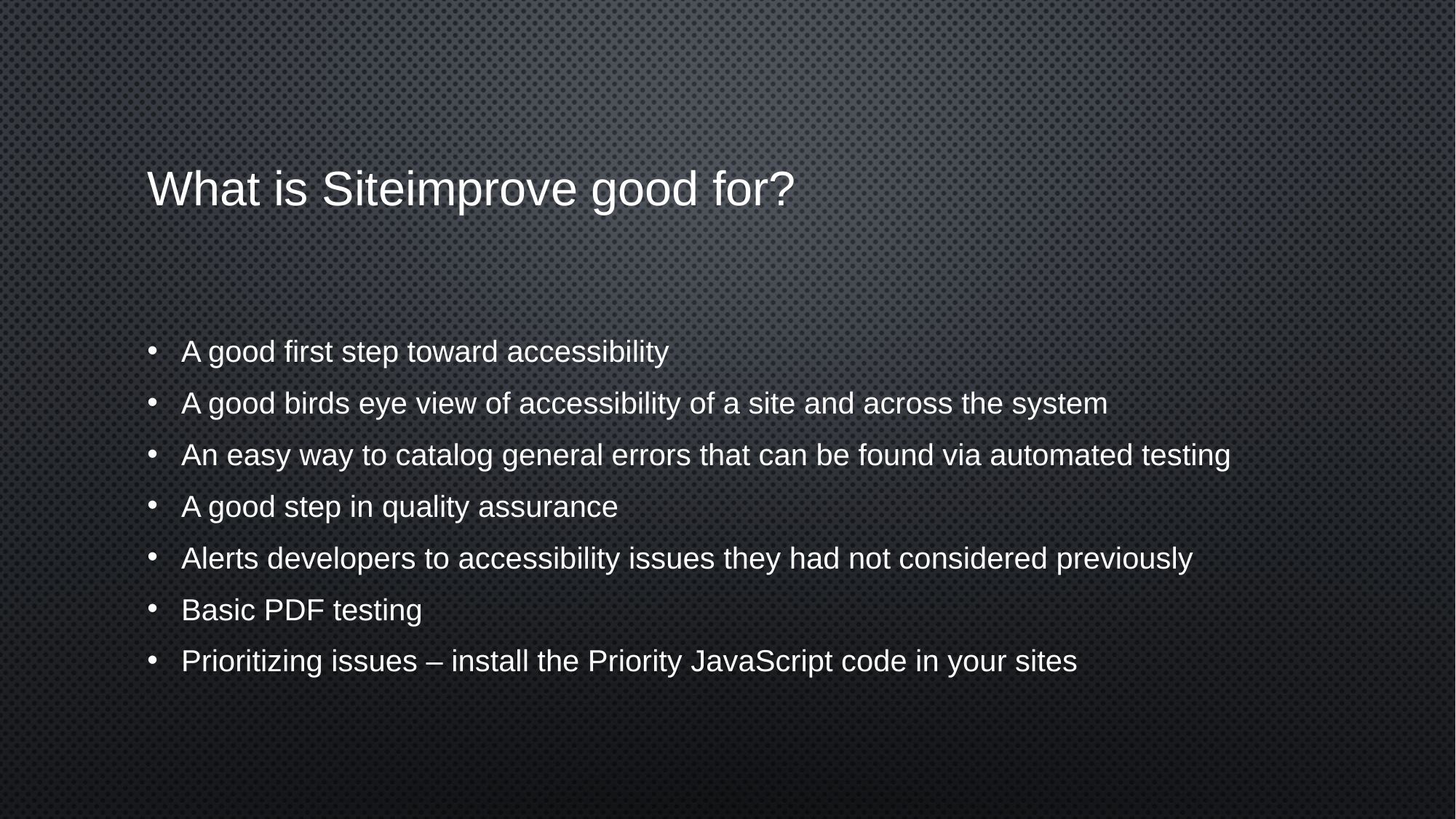

# What is Siteimprove good for?
A good first step toward accessibility
A good birds eye view of accessibility of a site and across the system
An easy way to catalog general errors that can be found via automated testing
A good step in quality assurance
Alerts developers to accessibility issues they had not considered previously
Basic PDF testing
Prioritizing issues – install the Priority JavaScript code in your sites